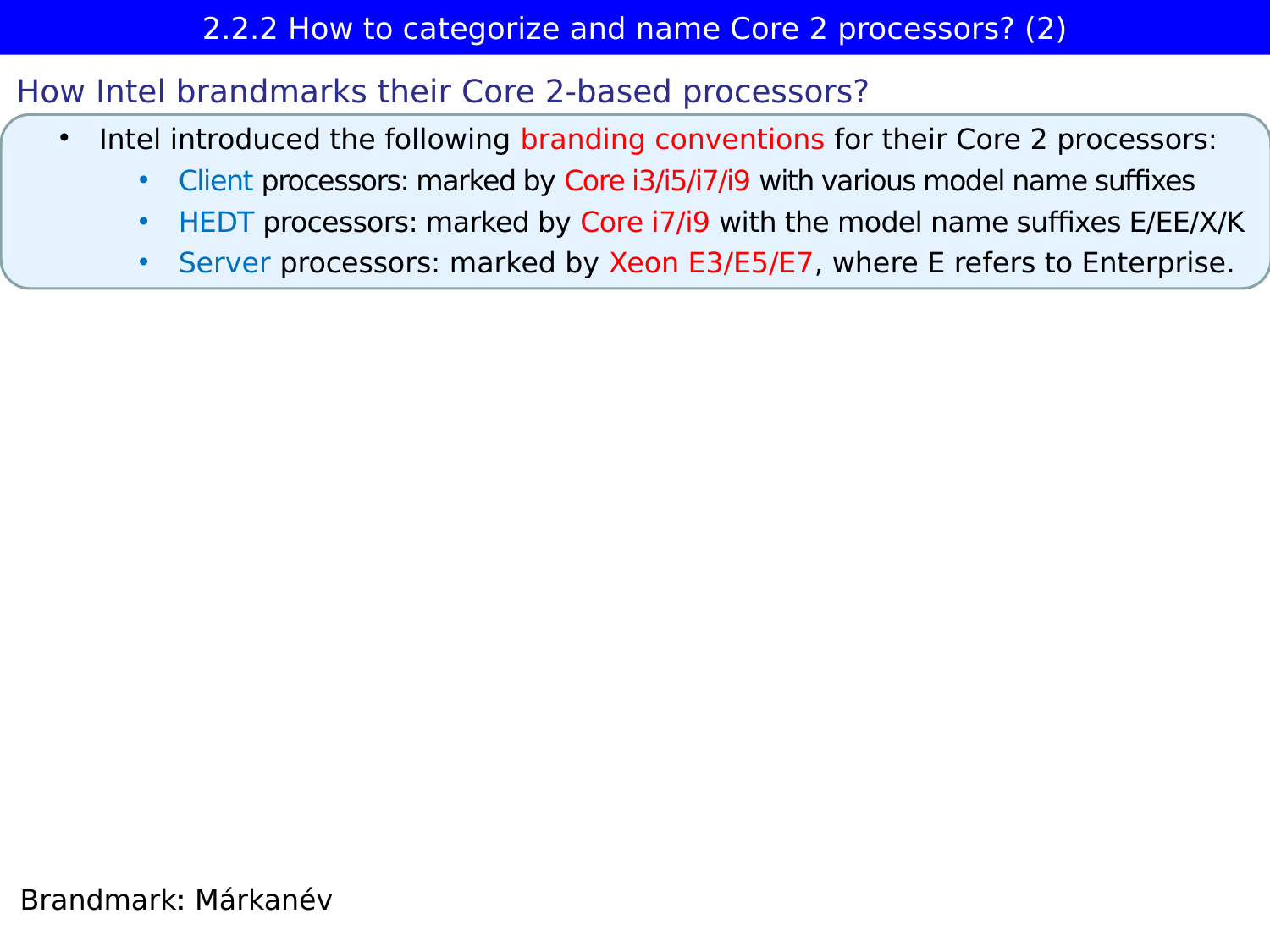

# 2.2.2 How to categorize and name Core 2 processors? (2)
How Intel brandmarks their Core 2-based processors?

Intel introduced the following branding conventions for their Core 2 processors:
Client processors: marked by Core i3/i5/i7/i9 with various model name suffixes
HEDT processors: marked by Core i7/i9 with the model name suffixes E/EE/X/K
Server processors: marked by Xeon E3/E5/E7, where E refers to Enterprise.
Brandmark: Márkanév